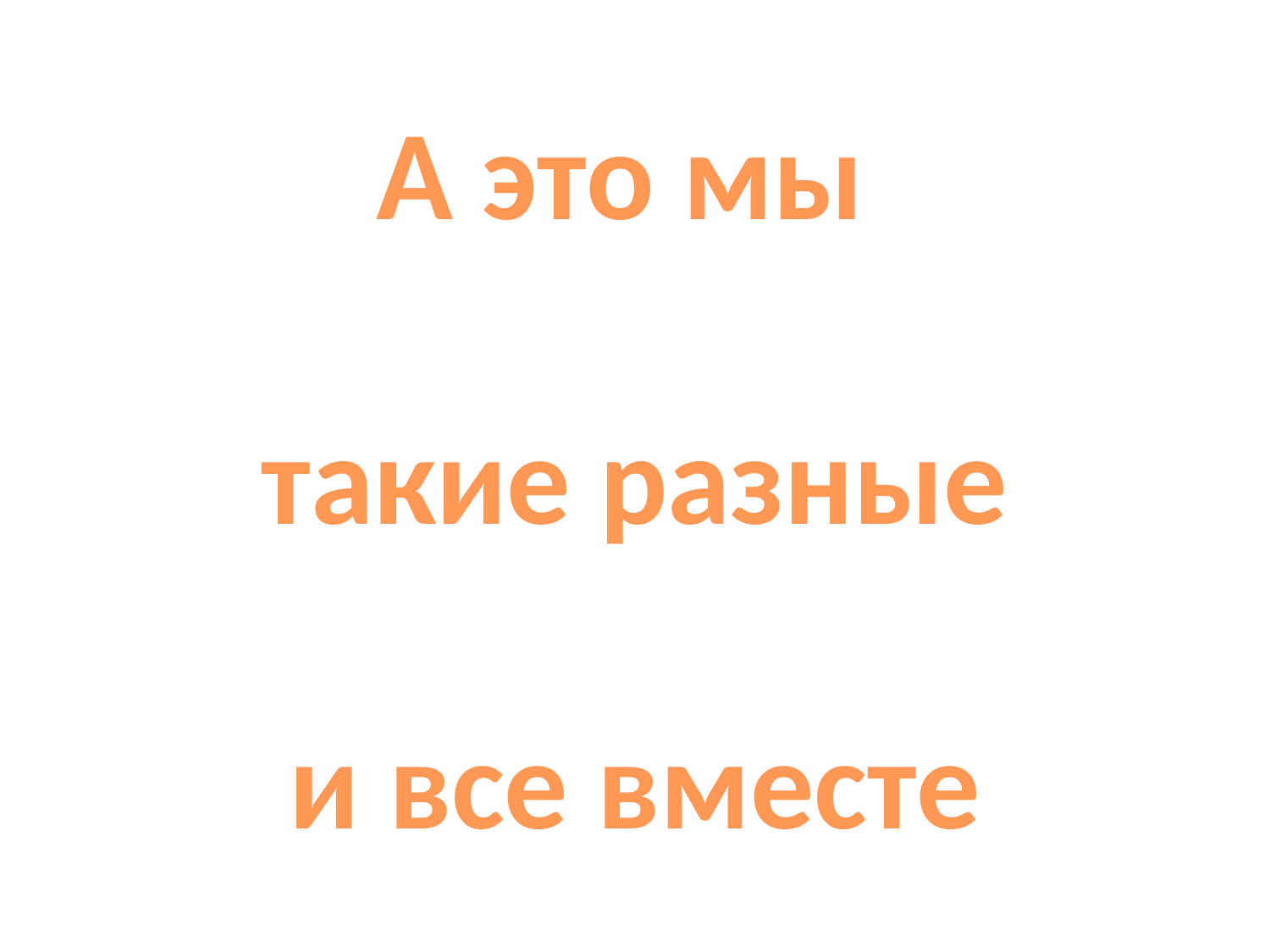

А это мы

такие разные

и все вместе